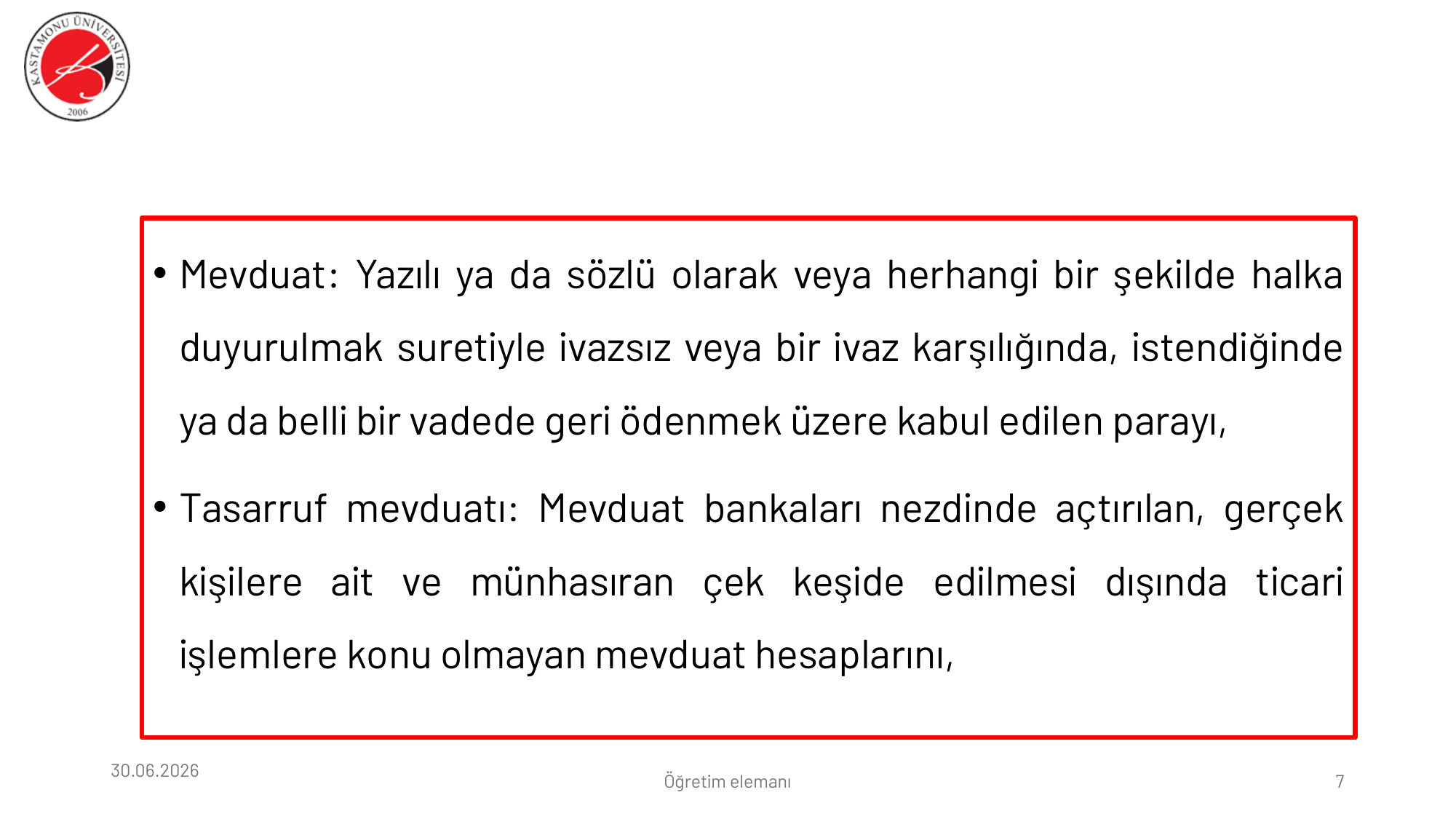

#
Mevduat: Yazılı ya da sözlü olarak veya herhangi bir şekilde halka duyurulmak suretiyle ivazsız veya bir ivaz karşılığında, istendiğinde ya da belli bir vadede geri ödenmek üzere kabul edilen parayı,
Tasarruf mevduatı: Mevduat bankaları nezdinde açtırılan, gerçek kişilere ait ve münhasıran çek keşide edilmesi dışında ticari işlemlere konu olmayan mevduat hesaplarını,

30.06.2026

Öğretim elemanı
7